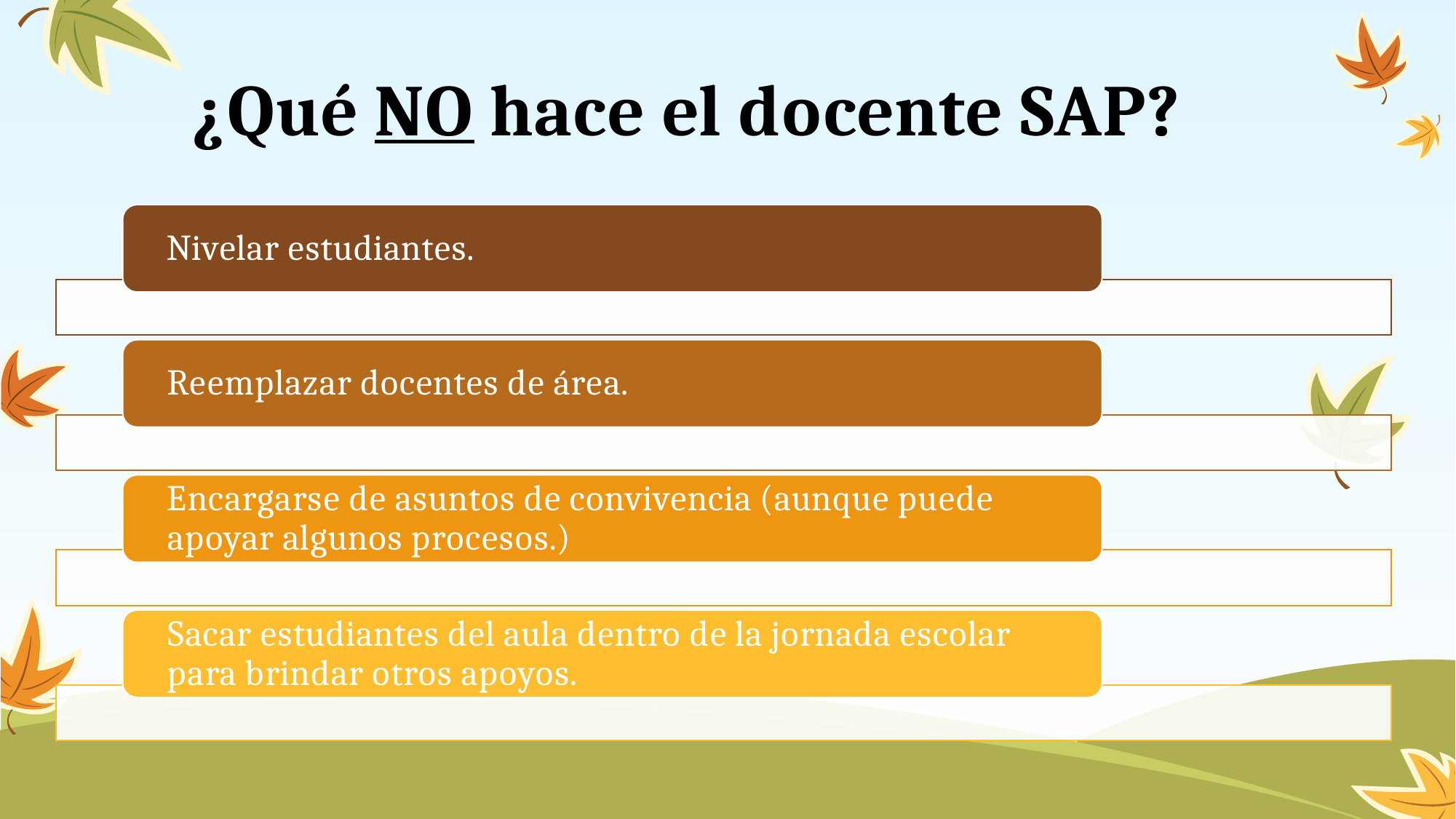

# ¿Qué NO hace el docente SAP?
Nivelar estudiantes.
Reemplazar docentes de área.
Encargarse de asuntos de convivencia (aunque puede apoyar algunos procesos.)
Sacar estudiantes del aula dentro de la jornada escolar para brindar otros apoyos.